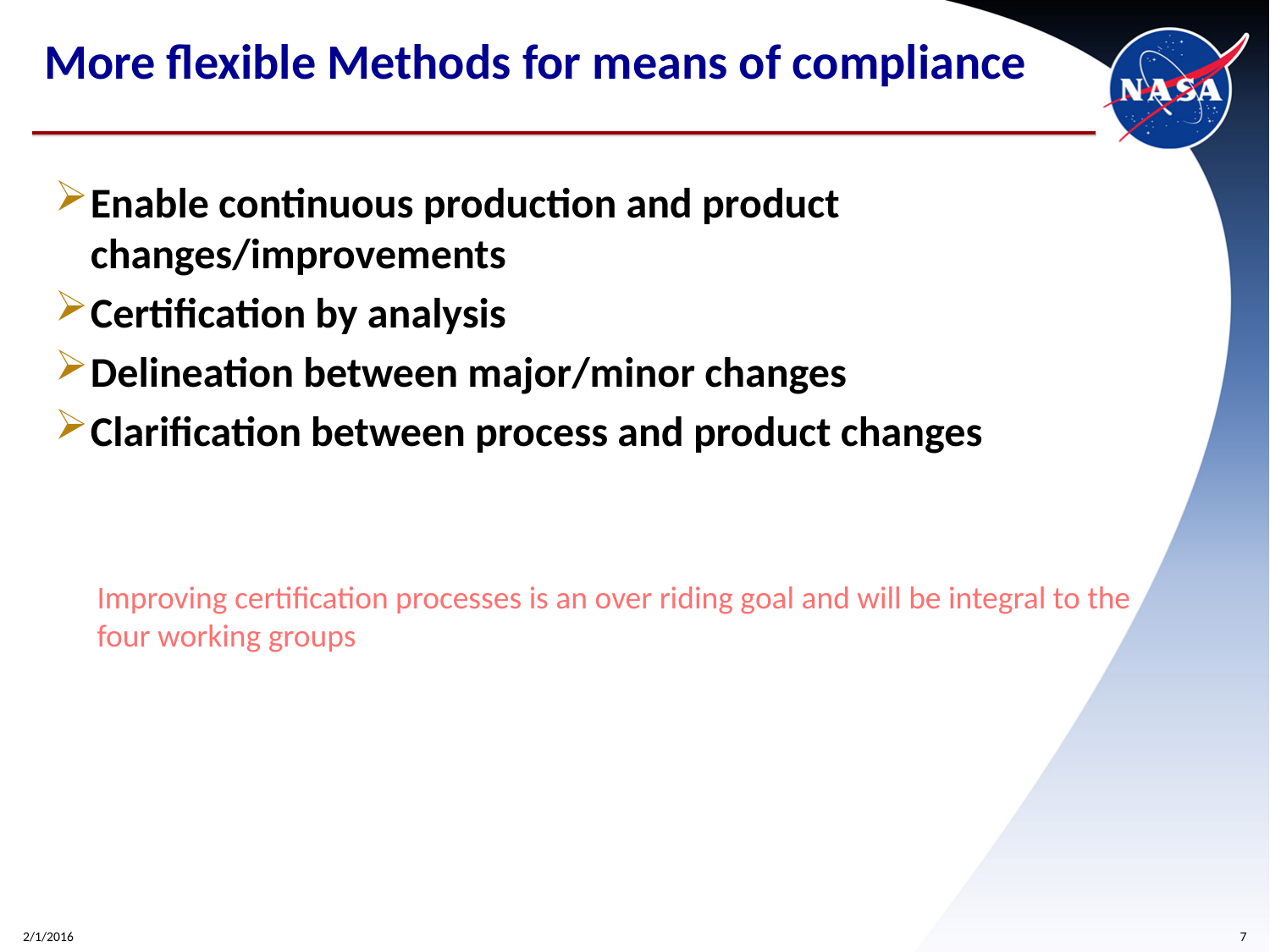

# More flexible Methods for means of compliance
Enable continuous production and product changes/improvements
Certification by analysis
Delineation between major/minor changes
Clarification between process and product changes
Improving certification processes is an over riding goal and will be integral to the four working groups